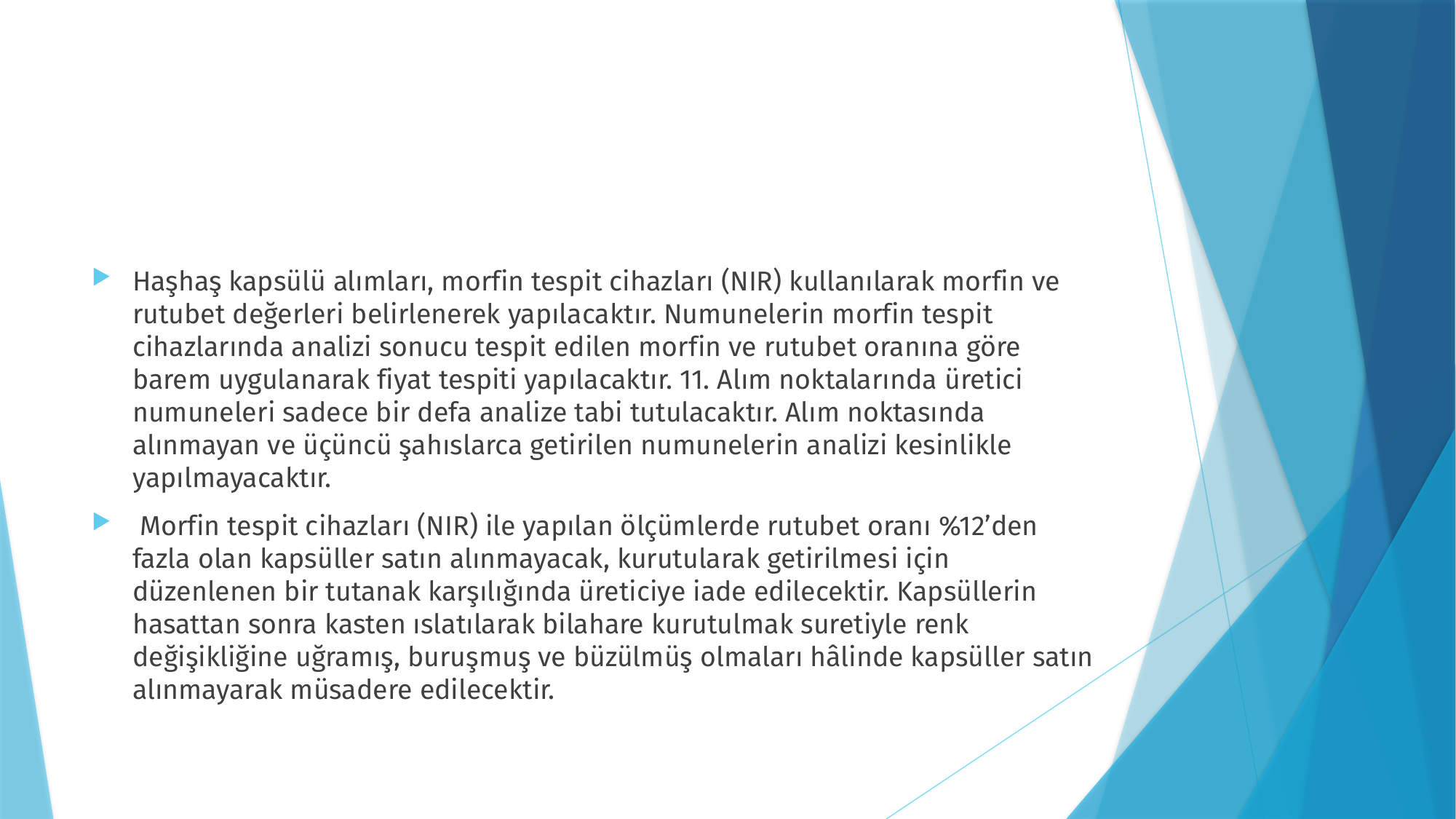

Haşhaş kapsülü alımları, morfin tespit cihazları (NIR) kullanılarak morfin ve rutubet değerleri belirlenerek yapılacaktır. Numunelerin morfin tespit cihazlarında analizi sonucu tespit edilen morfin ve rutubet oranına göre barem uygulanarak fiyat tespiti yapılacaktır. 11. Alım noktalarında üretici numuneleri sadece bir defa analize tabi tutulacaktır. Alım noktasında alınmayan ve üçüncü şahıslarca getirilen numunelerin analizi kesinlikle yapılmayacaktır.
 Morfin tespit cihazları (NIR) ile yapılan ölçümlerde rutubet oranı %12’den fazla olan kapsüller satın alınmayacak, kurutularak getirilmesi için düzenlenen bir tutanak karşılığında üreticiye iade edilecektir. Kapsüllerin hasattan sonra kasten ıslatılarak bilahare kurutulmak suretiyle renk değişikliğine uğramış, buruşmuş ve büzülmüş olmaları hâlinde kapsüller satın alınmayarak müsadere edilecektir.